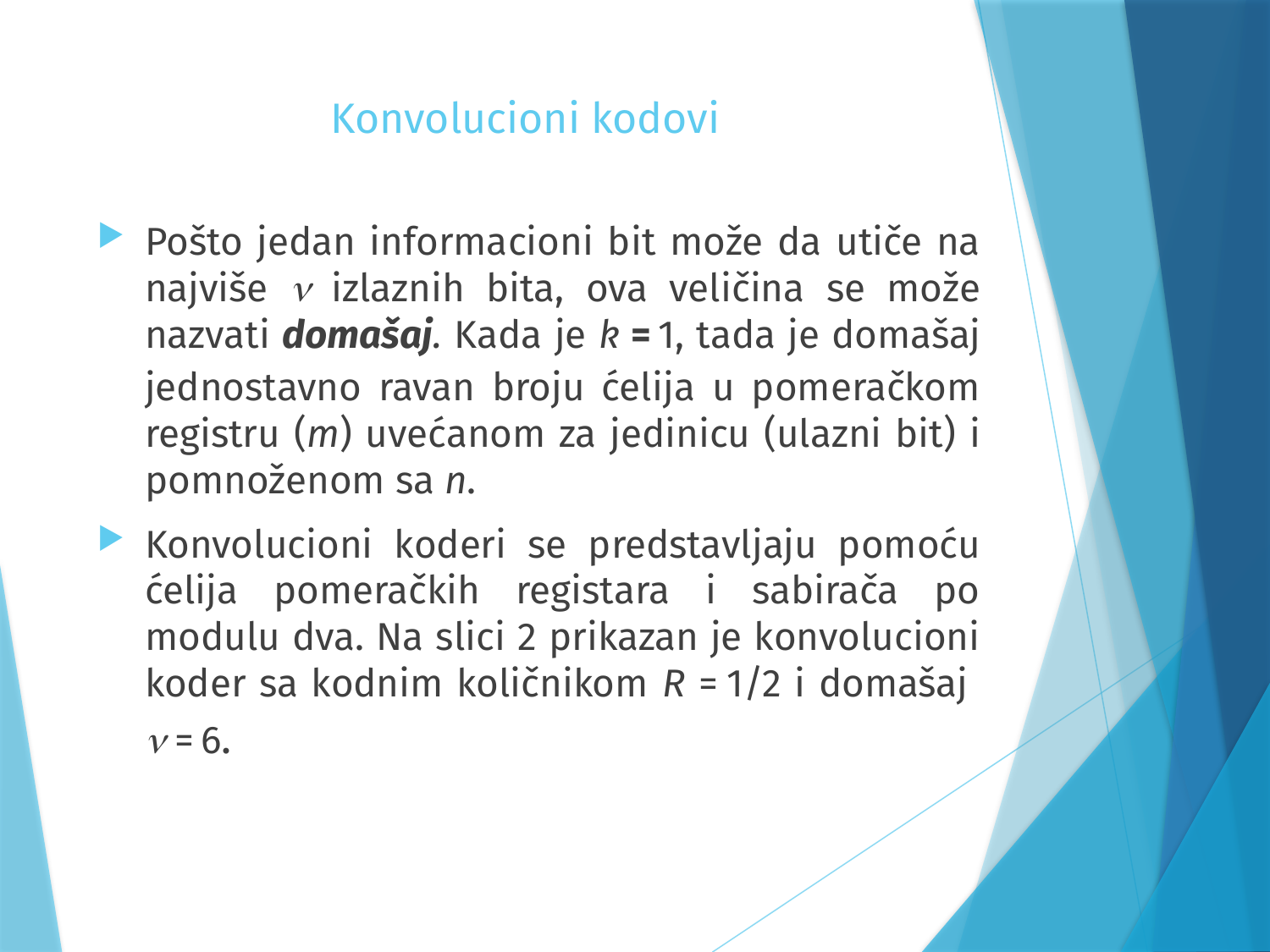

# Konvolucioni kodovi
Pošto jedan informacioni bit može da utiče na najviše ν izlaznih bita, ova veličina se može nazvati domašaj. Kada je k = 1, tada je domašaj jednostavno ravan broju ćelija u pomeračkom registru (m) uvećanom za jedinicu (ulazni bit) i pomnoženom sa n.
Konvolucioni koderi se predstavljaju pomoću ćelija pomeračkih registara i sabirača po modulu dva. Na slici 2 prikazan je konvolucioni koder sa kodnim količnikom R = 1/2 i domašaj  ν = 6.